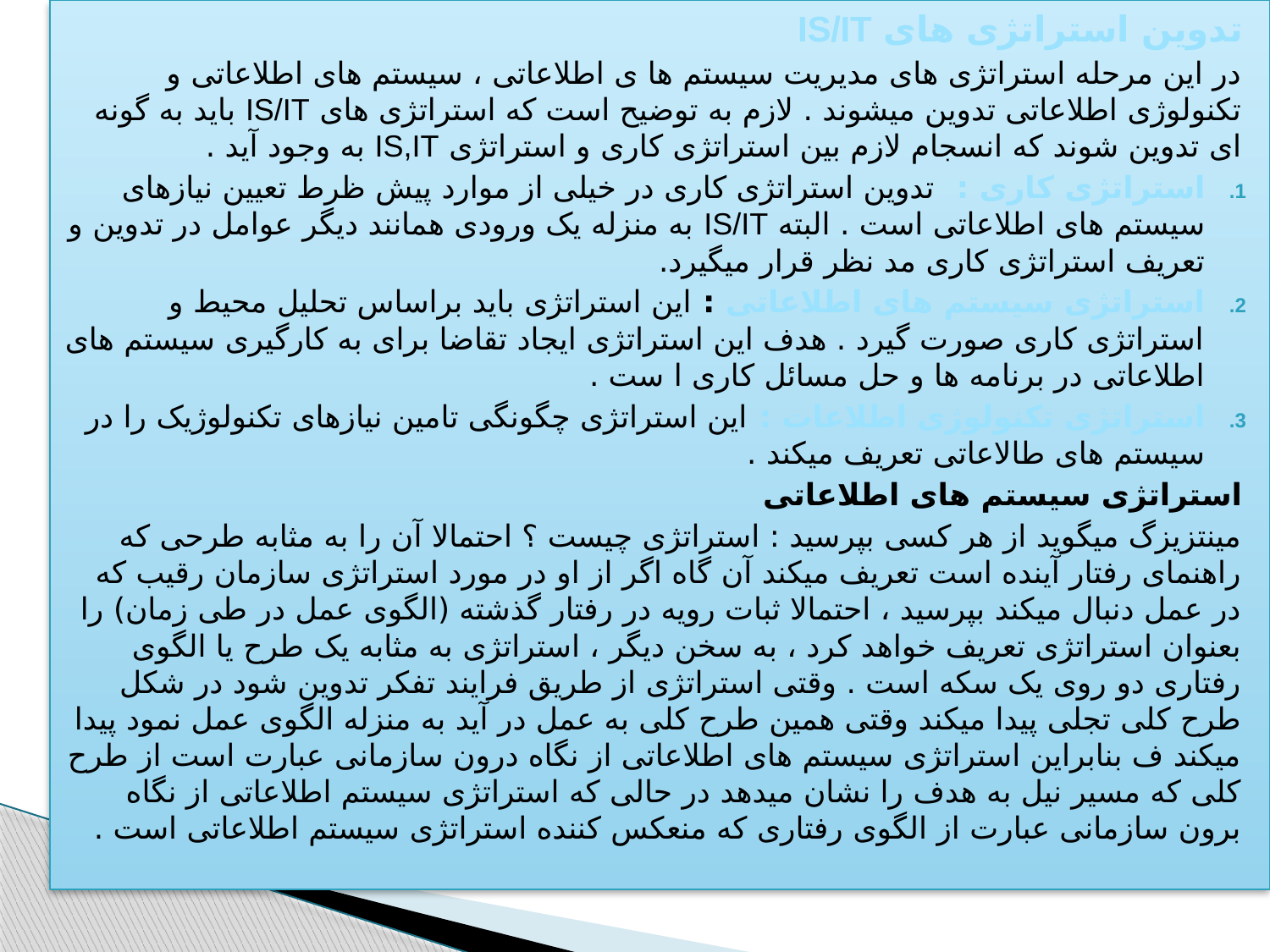

تدوین استراتژی های IS/IT
در این مرحله استراتژی های مدیریت سیستم ها ی اطلاعاتی ، سیستم های اطلاعاتی و تکنولوژی اطلاعاتی تدوین میشوند . لازم به توضیح است که استراتژی های IS/IT باید به گونه ای تدوین شوند که انسجام لازم بین استراتژی کاری و استراتژی IS,IT به وجود آید .
استراتژی کاری :  تدوین استراتژی کاری در خیلی از موارد پیش ظرط تعیین نیازهای سیستم های اطلاعاتی است . البته IS/IT به منزله یک ورودی همانند دیگر عوامل در تدوین و تعریف استراتژی کاری مد نظر قرار میگیرد.
استراتژی سیستم های اطلاعاتی : این استراتژی باید براساس تحلیل محیط و استراتژی کاری صورت گیرد . هدف این استراتژی ایجاد تقاضا برای به کارگیری سیستم های اطلاعاتی در برنامه ها و حل مسائل کاری ا ست .
استراتژی تکنولوژی اطلاعات : این استراتژی چگونگی تامین نیازهای تکنولوژیک را در سیستم های طالاعاتی تعریف میکند .
استراتژی سیستم های اطلاعاتی
مینتزیزگ میگوید از هر کسی بپرسید : استراتژی چیست ؟ احتمالا آن را به مثابه طرحی که راهنمای رفتار آینده است تعریف میکند آن گاه اگر از او در مورد استراتژی سازمان رقیب که در عمل دنبال میکند بپرسید ، احتمالا ثبات رویه در رفتار گذشته (الگوی عمل در طی زمان) را بعنوان استراتژی تعریف خواهد کرد ، به سخن دیگر ، استراتژی به مثابه یک طرح یا الگوی رفتاری دو روی یک سکه است . وقتی استراتژی از طریق فرایند تفکر تدوین شود در شکل طرح کلی تجلی پیدا میکند وقتی همین طرح کلی به عمل در آید به منزله الگوی عمل نمود پیدا میکند ف بنابراین استراتژی سیستم های اطلاعاتی از نگاه درون سازمانی عبارت است از طرح کلی که مسیر نیل به هدف را نشان میدهد در حالی که استراتژی سیستم اطلاعاتی از نگاه برون سازمانی عبارت از الگوی رفتاری که منعکس کننده استراتژی سیستم اطلاعاتی است .